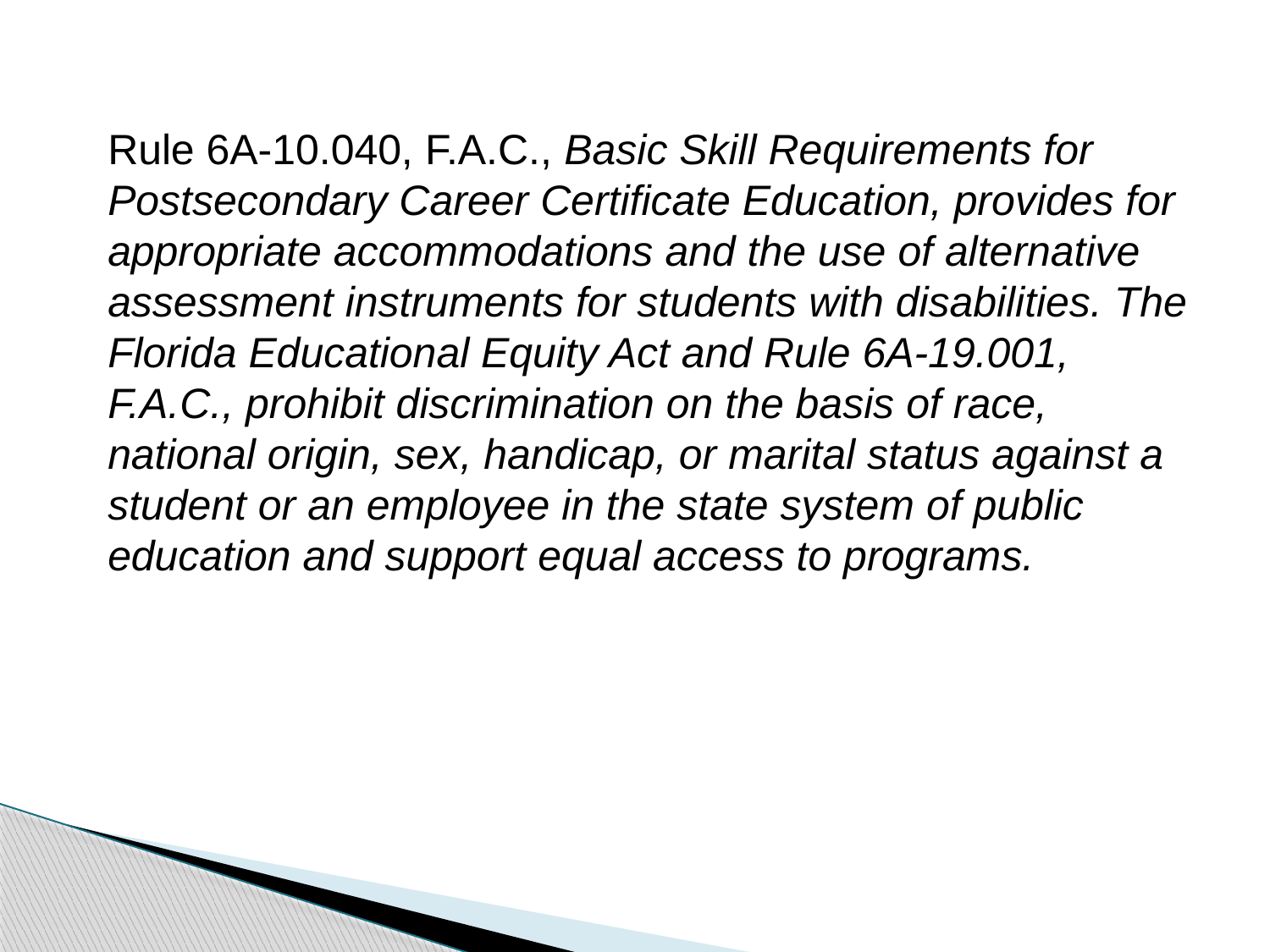

Rule 6A-10.040, F.A.C., Basic Skill Requirements for Postsecondary Career Certificate Education, provides for appropriate accommodations and the use of alternative assessment instruments for students with disabilities. The Florida Educational Equity Act and Rule 6A-19.001, F.A.C., prohibit discrimination on the basis of race, national origin, sex, handicap, or marital status against a student or an employee in the state system of public education and support equal access to programs.